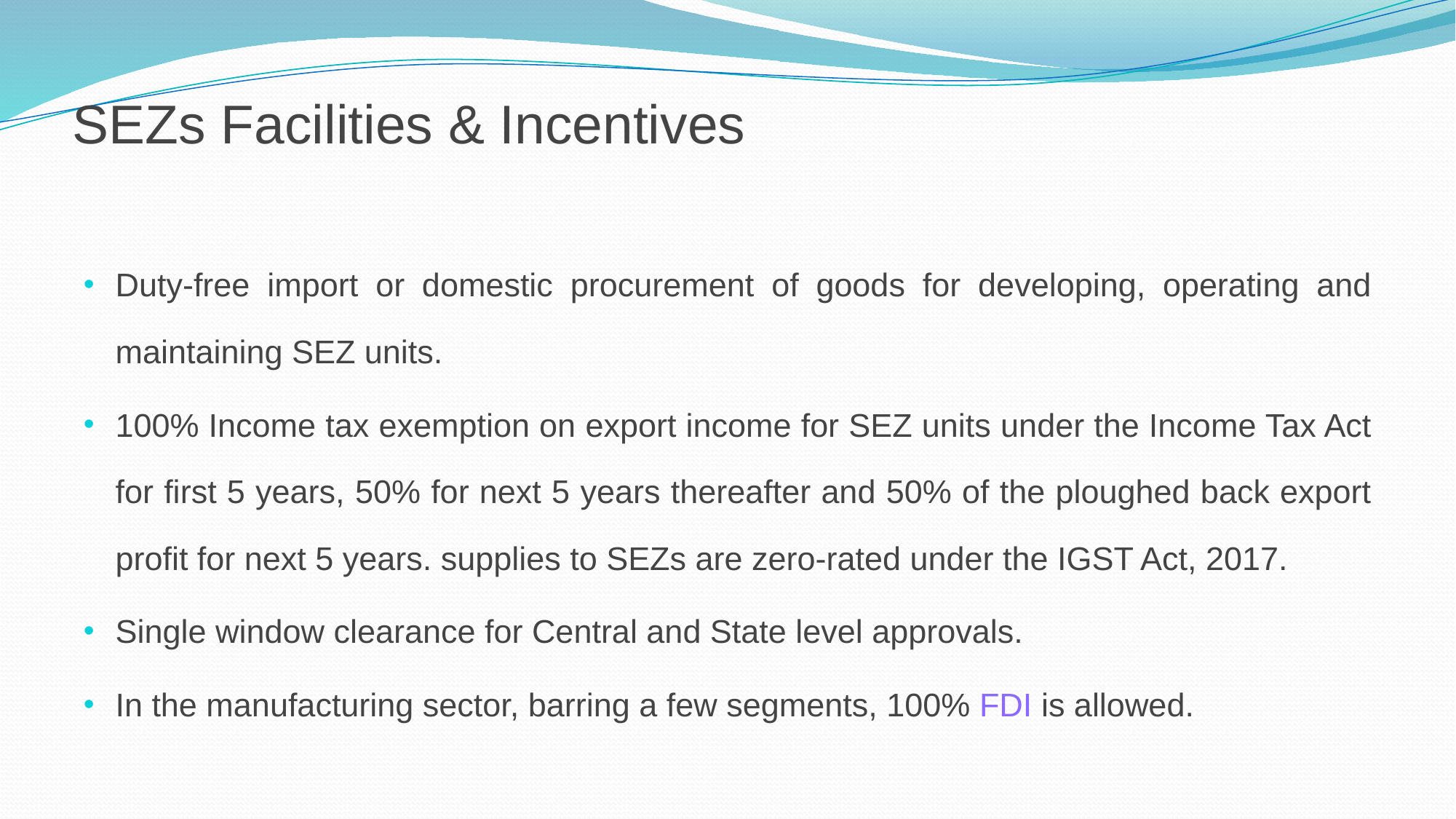

# SEZs Facilities & Incentives
Duty-free import or domestic procurement of goods for developing, operating and maintaining SEZ units.
100% Income tax exemption on export income for SEZ units under the Income Tax Act for first 5 years, 50% for next 5 years thereafter and 50% of the ploughed back export profit for next 5 years. supplies to SEZs are zero-rated under the IGST Act, 2017.
Single window clearance for Central and State level approvals.
In the manufacturing sector, barring a few segments, 100% FDI is allowed.